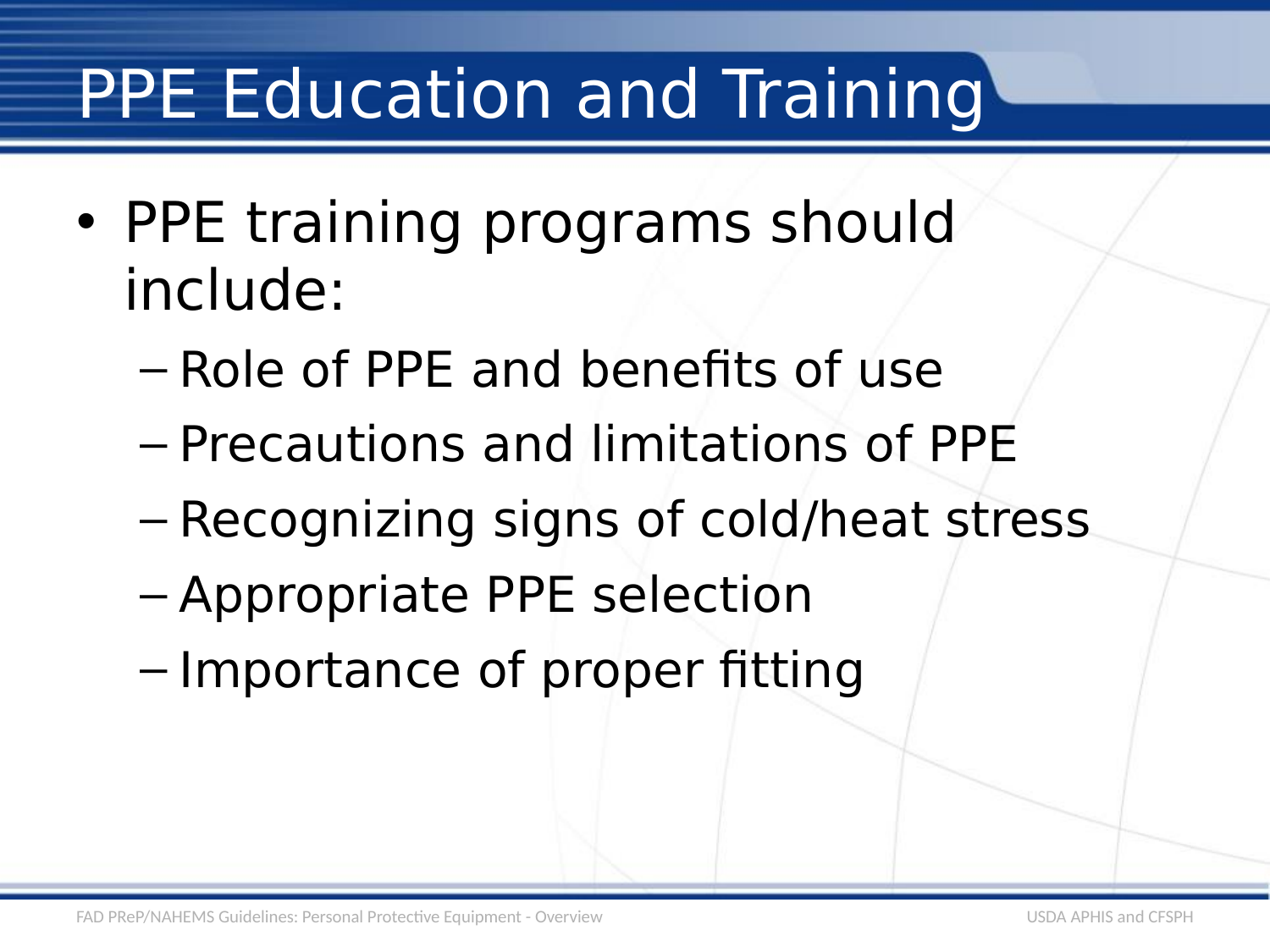

# PPE Education and Training
PPE training programs should include:
Role of PPE and benefits of use
Precautions and limitations of PPE
Recognizing signs of cold/heat stress
Appropriate PPE selection
Importance of proper fitting
FAD PReP/NAHEMS Guidelines: Personal Protective Equipment - Overview
USDA APHIS and CFSPH